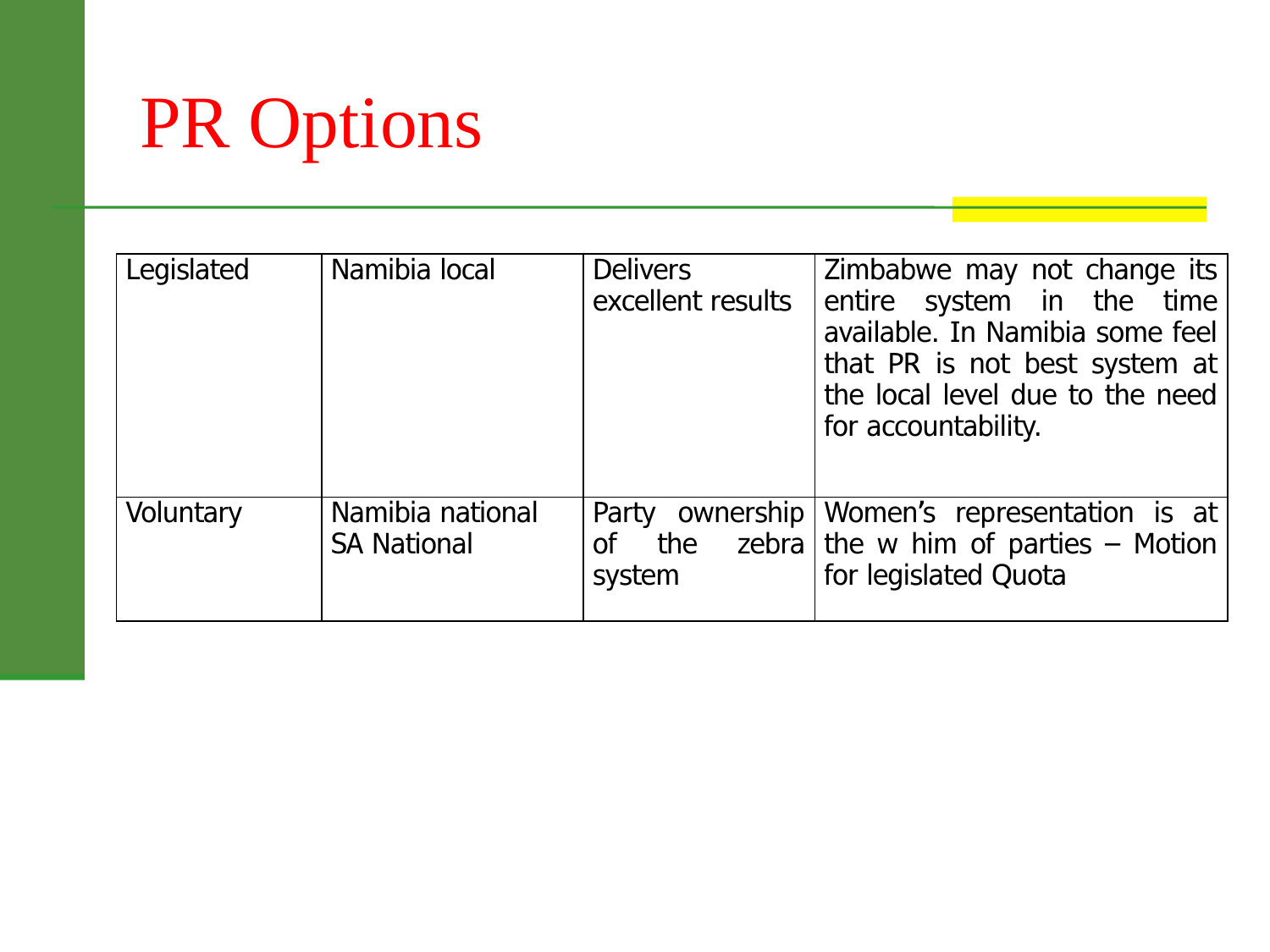

# PR Options
| Legislated | Namibia local | Delivers excellent results | Zimbabwe may not change its entire system in the time available. In Namibia some feel that PR is not best system at the local level due to the need for accountability. |
| --- | --- | --- | --- |
| Voluntary | Namibia national SA National | Party ownership of the zebra system | Women’s representation is at the w him of parties – Motion for legislated Quota |